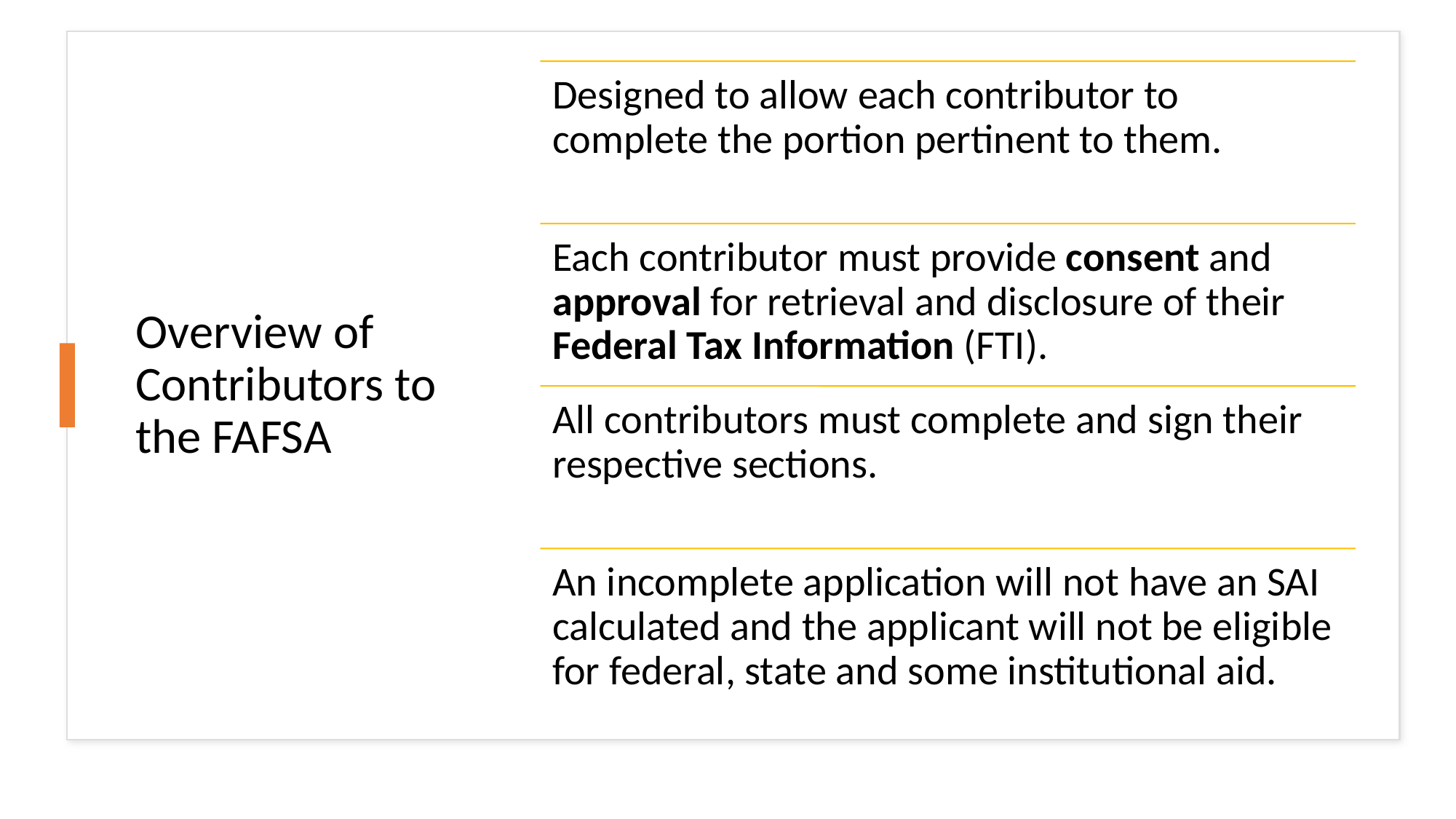

# Overview of Contributors to the FAFSA
Designed to allow each contributor to complete the portion pertinent to them.
Each contributor must provide consent and approval for retrieval and disclosure of their Federal Tax Information (FTI).
All contributors must complete and sign their respective sections.
An incomplete application will not have an SAI calculated and the applicant will not be eligible for federal, state and some institutional aid.